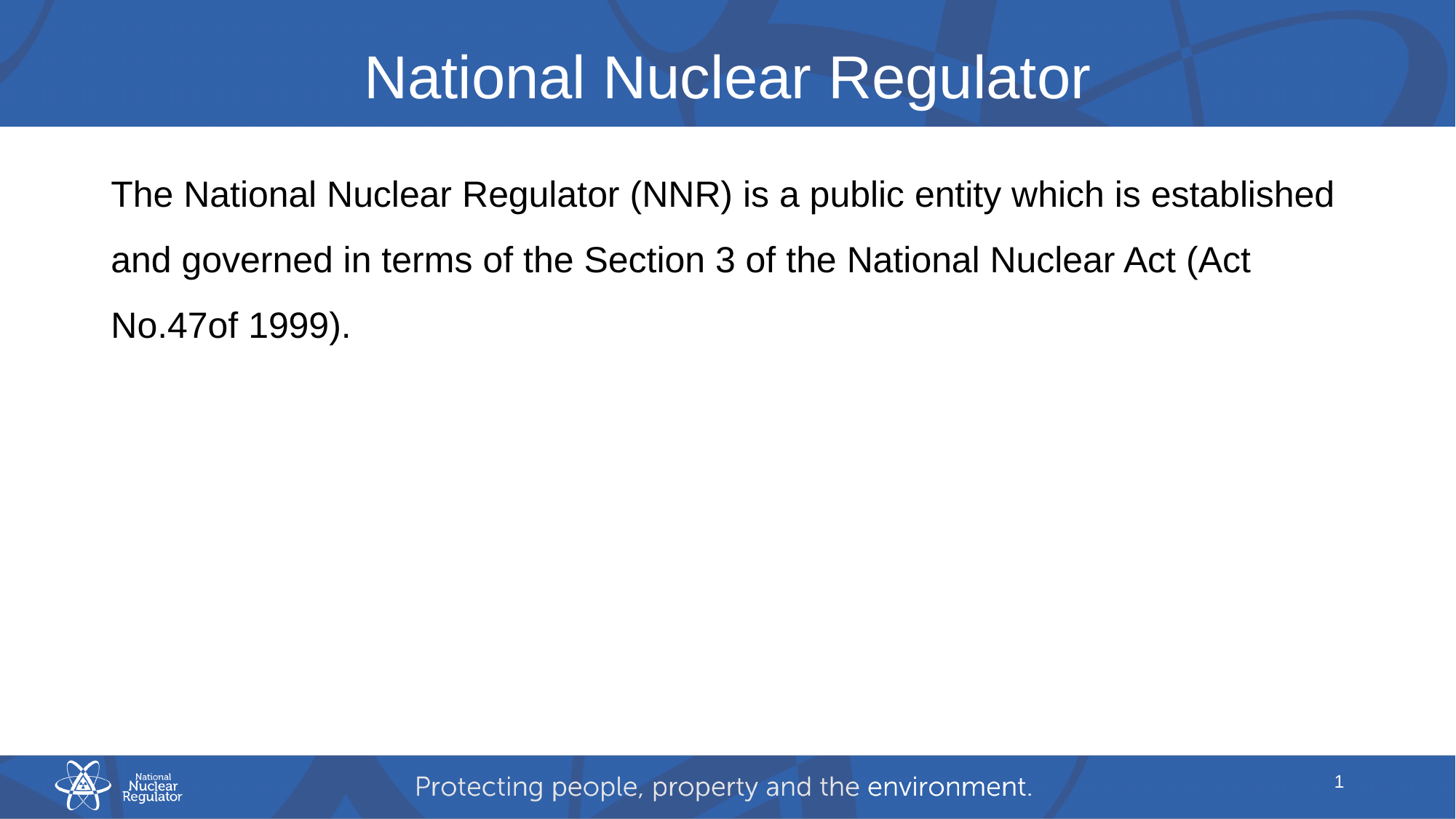

# National Nuclear Regulator
The National Nuclear Regulator (NNR) is a public entity which is established and governed in terms of the Section 3 of the National Nuclear Act (Act No.47of 1999).
1